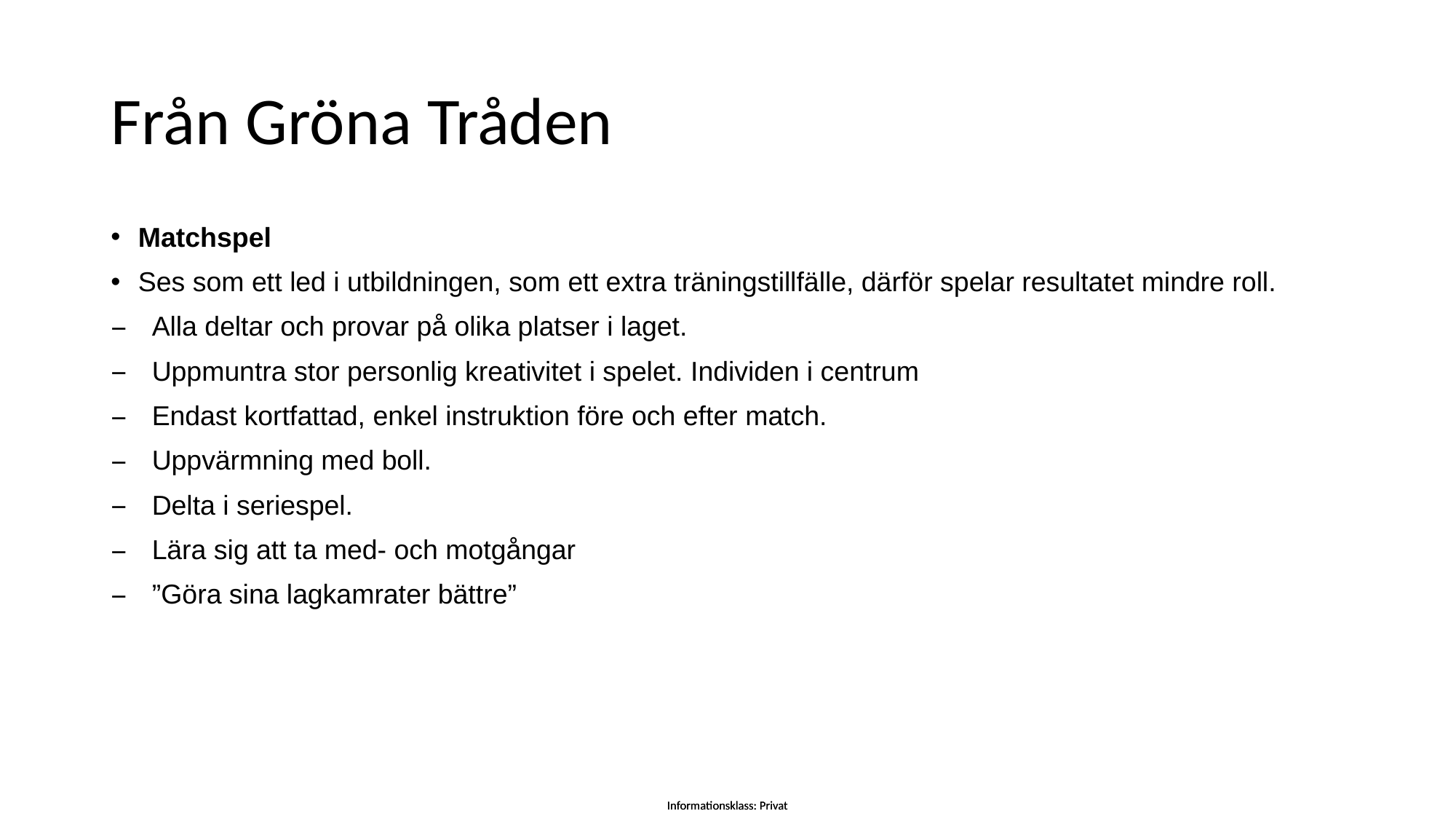

# Från Gröna Tråden
Matchspel
Ses som ett led i utbildningen, som ett extra träningstillfälle, därför spelar resultatet mindre roll.
Alla deltar och provar på olika platser i laget.
Uppmuntra stor personlig kreativitet i spelet. Individen i centrum
Endast kortfattad, enkel instruktion före och efter match.
Uppvärmning med boll.
Delta i seriespel.
Lära sig att ta med- och motgångar
”Göra sina lagkamrater bättre”